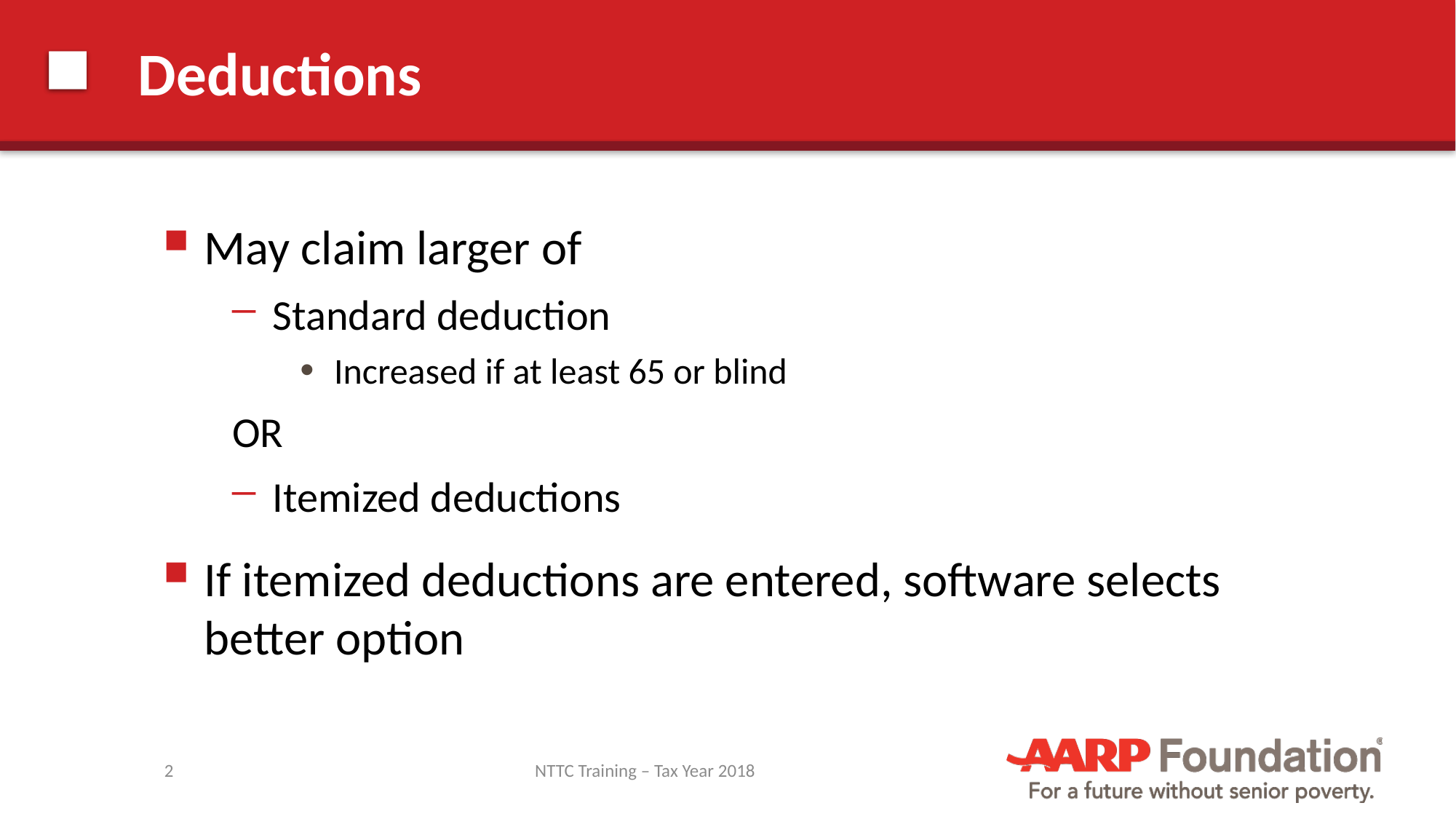

# Deductions
May claim larger of
Standard deduction
Increased if at least 65 or blind
OR
Itemized deductions
If itemized deductions are entered, software selects better option
2
NTTC Training – Tax Year 2018